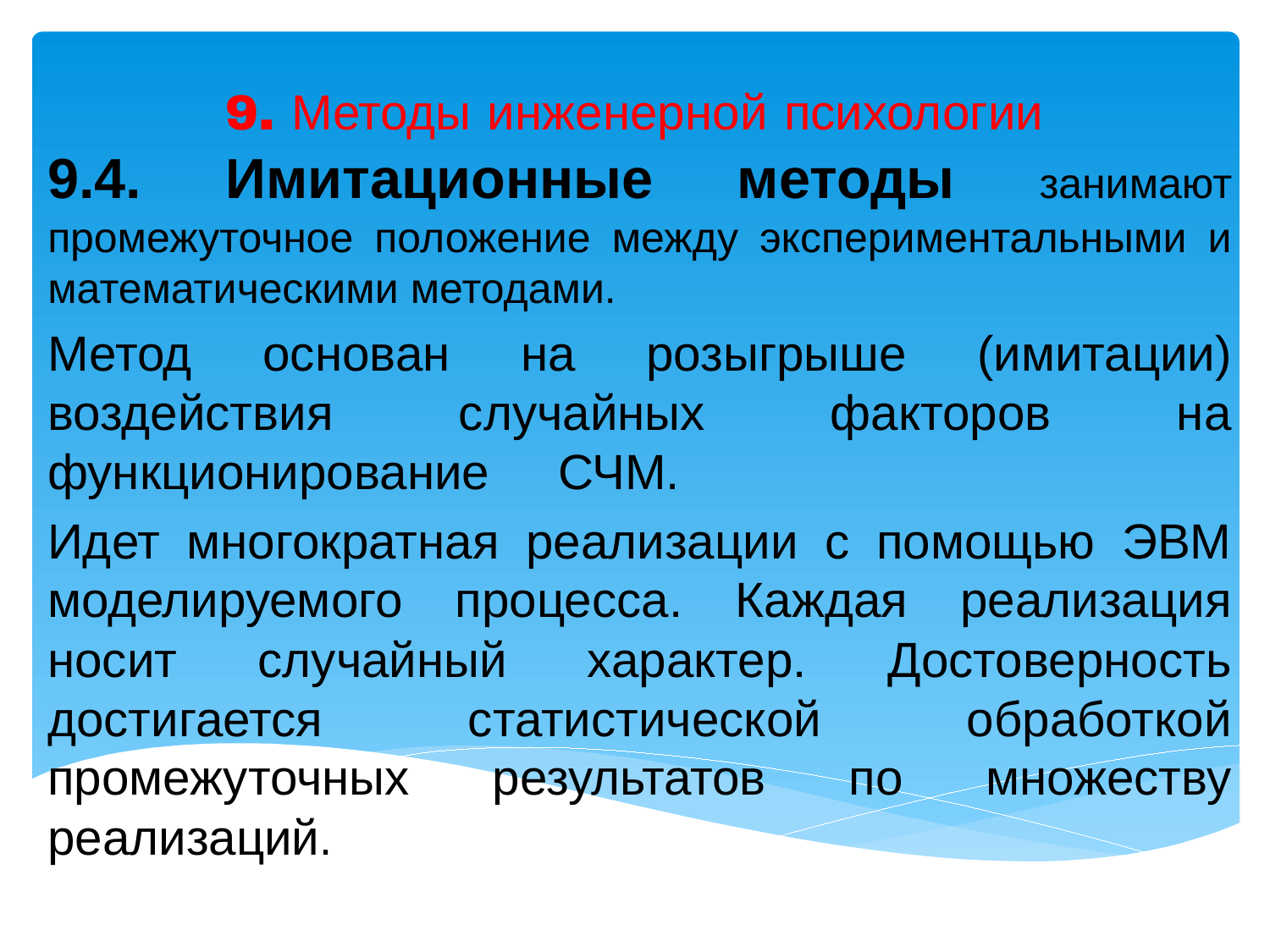

# 9. Методы инженерной психологии
9.4. Имитационные методы занимают промежуточное положение между экспериментальными и математическими методами.
Метод основан на розыгрыше (имитации) воздействия случайных факторов на функционирование     СЧМ.
Идет многократная реализации с помощью ЭВМ моделируемого процесса. Каждая реализация носит случайный характер. Достоверность достигается статистической обработкой промежуточных результатов по множеству реализаций.